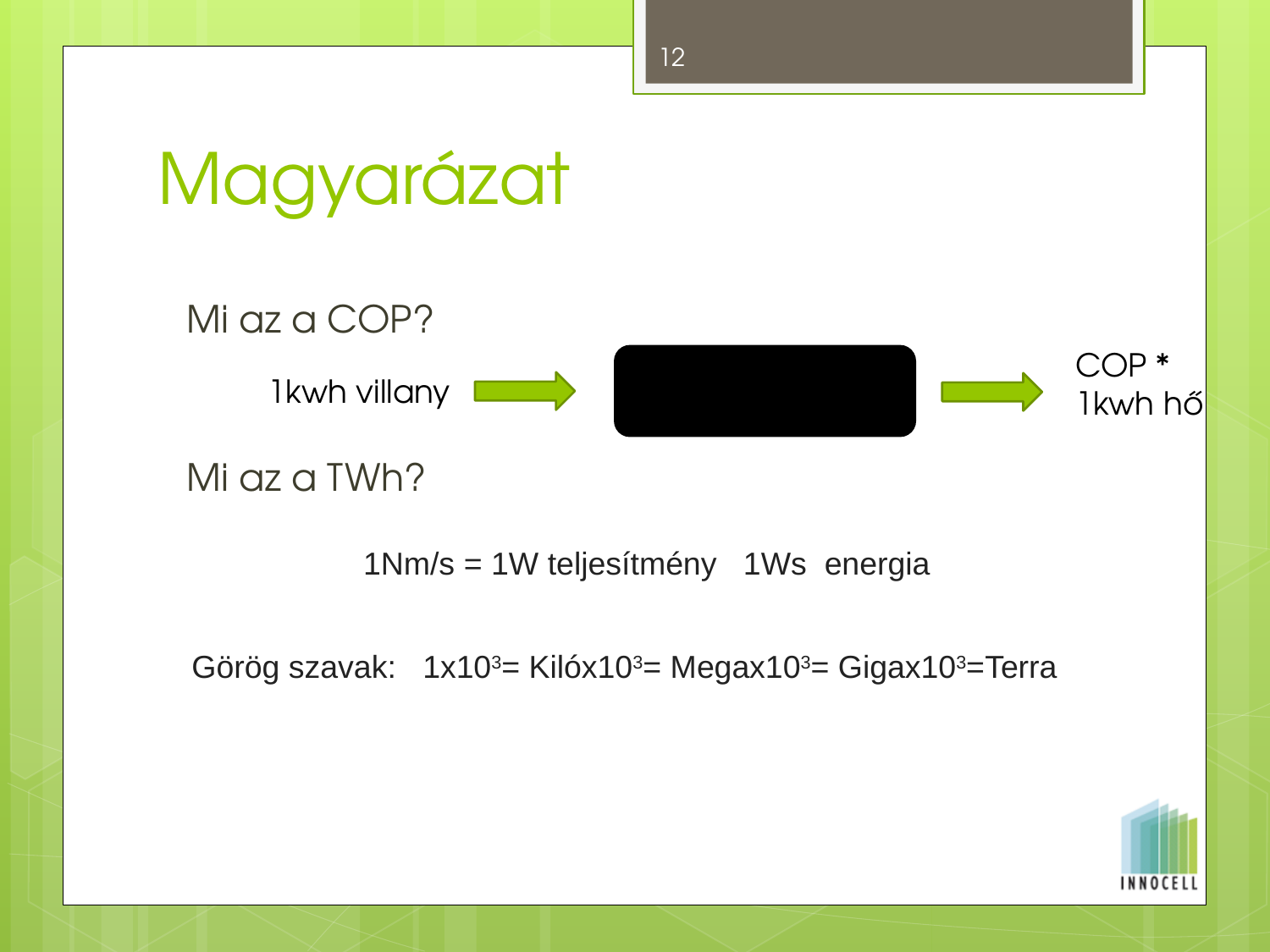

12
# Magyarázat
Mi az a COP?

Mi az a TWh?
COP * 1kwh hő

1kwh villany

1Nm/s = 1W teljesítmény   1Ws  energia
Görög szavak:   1x103= Kilóx103= Megax103= Gigax103=Terra